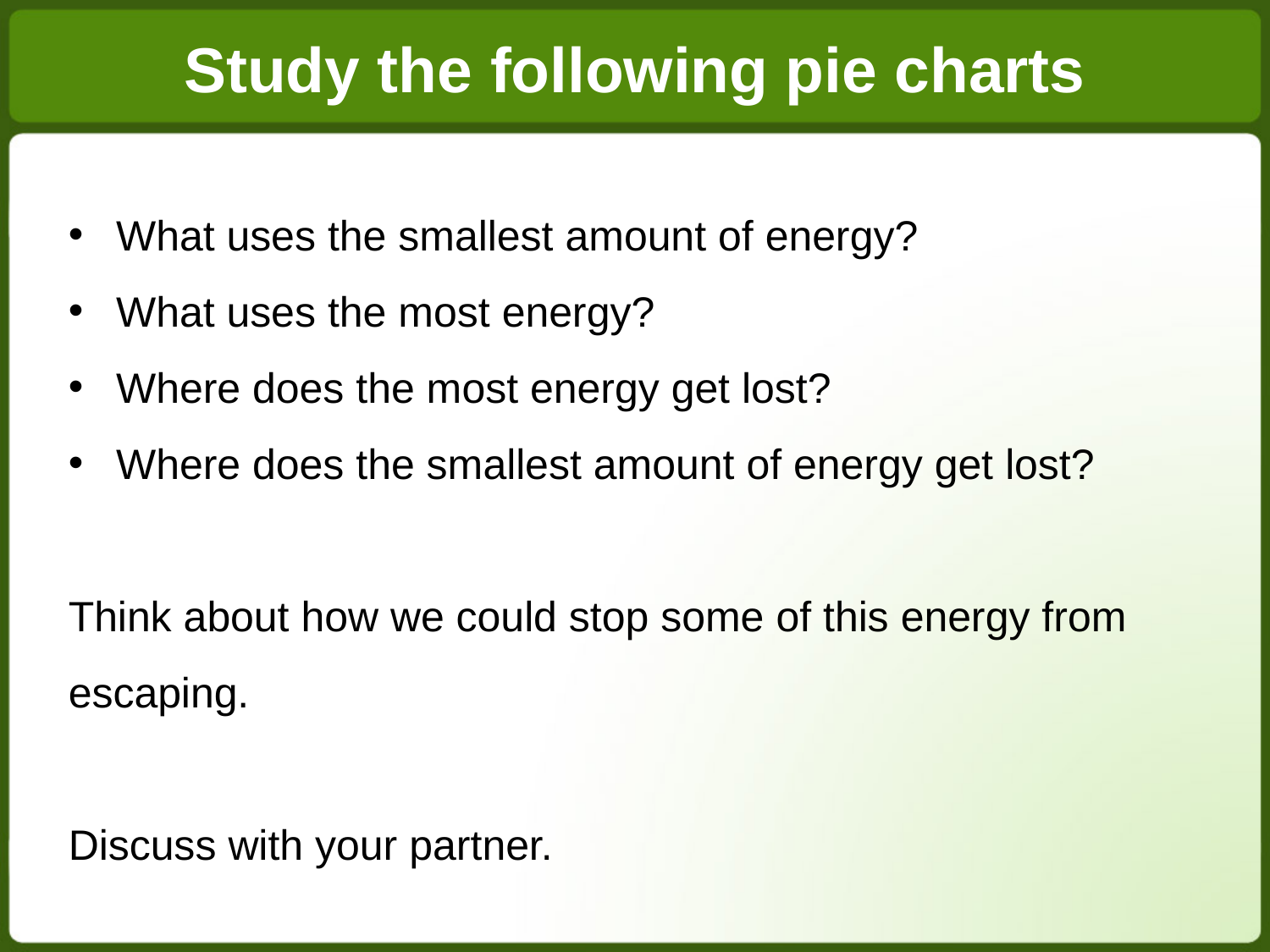

Study the following pie charts

What uses the smallest amount of energy?
What uses the most energy?
Where does the most energy get lost?
Where does the smallest amount of energy get lost?

Think about how we could stop some of this energy from escaping.

Discuss with your partner.